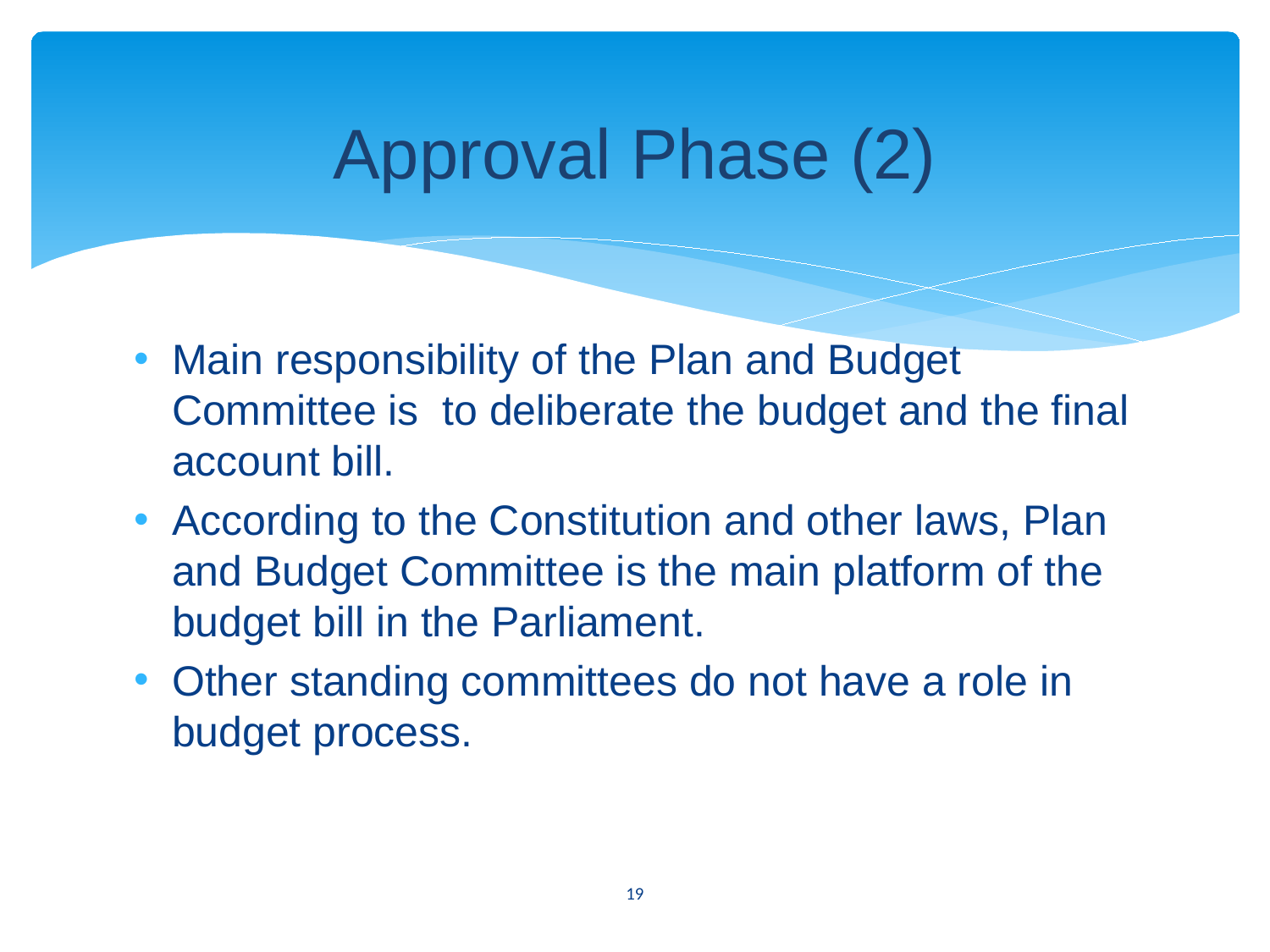

# Approval Phase (2)
Main responsibility of the Plan and Budget Committee is  to deliberate the budget and the final account bill.
According to the Constitution and other laws, Plan and Budget Committee is the main platform of the budget bill in the Parliament.
Other standing committees do not have a role in budget process.
19